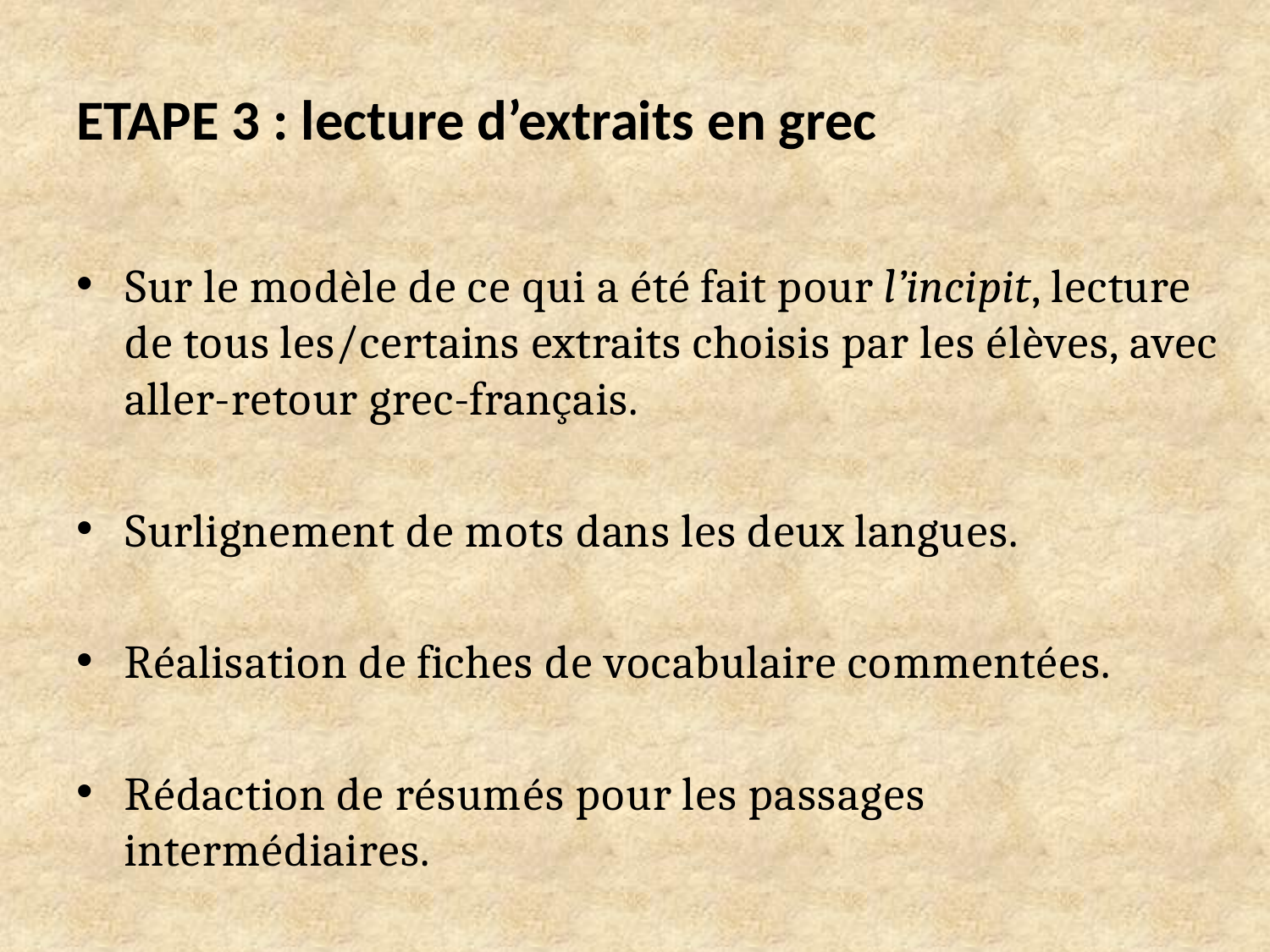

# ETAPE 3 : lecture d’extraits en grec

Sur le modèle de ce qui a été fait pour l’incipit, lecture de tous les/certains extraits choisis par les élèves, avec aller-retour grec-français.

Surlignement de mots dans les deux langues.

Réalisation de fiches de vocabulaire commentées.

Rédaction de résumés pour les passages intermédiaires.